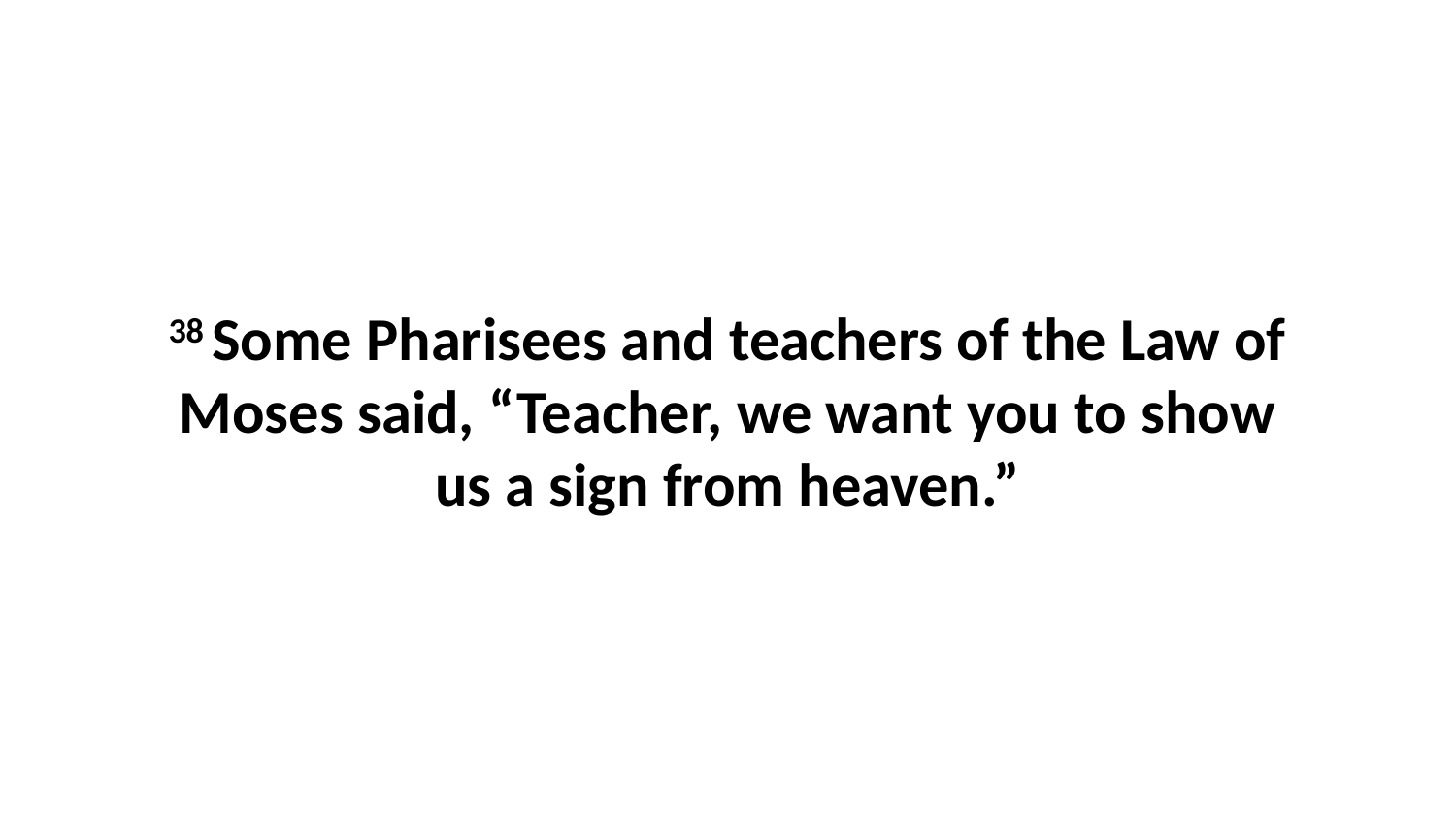

38 Some Pharisees and teachers of the Law of Moses said, “Teacher, we want you to show us a sign from heaven.”